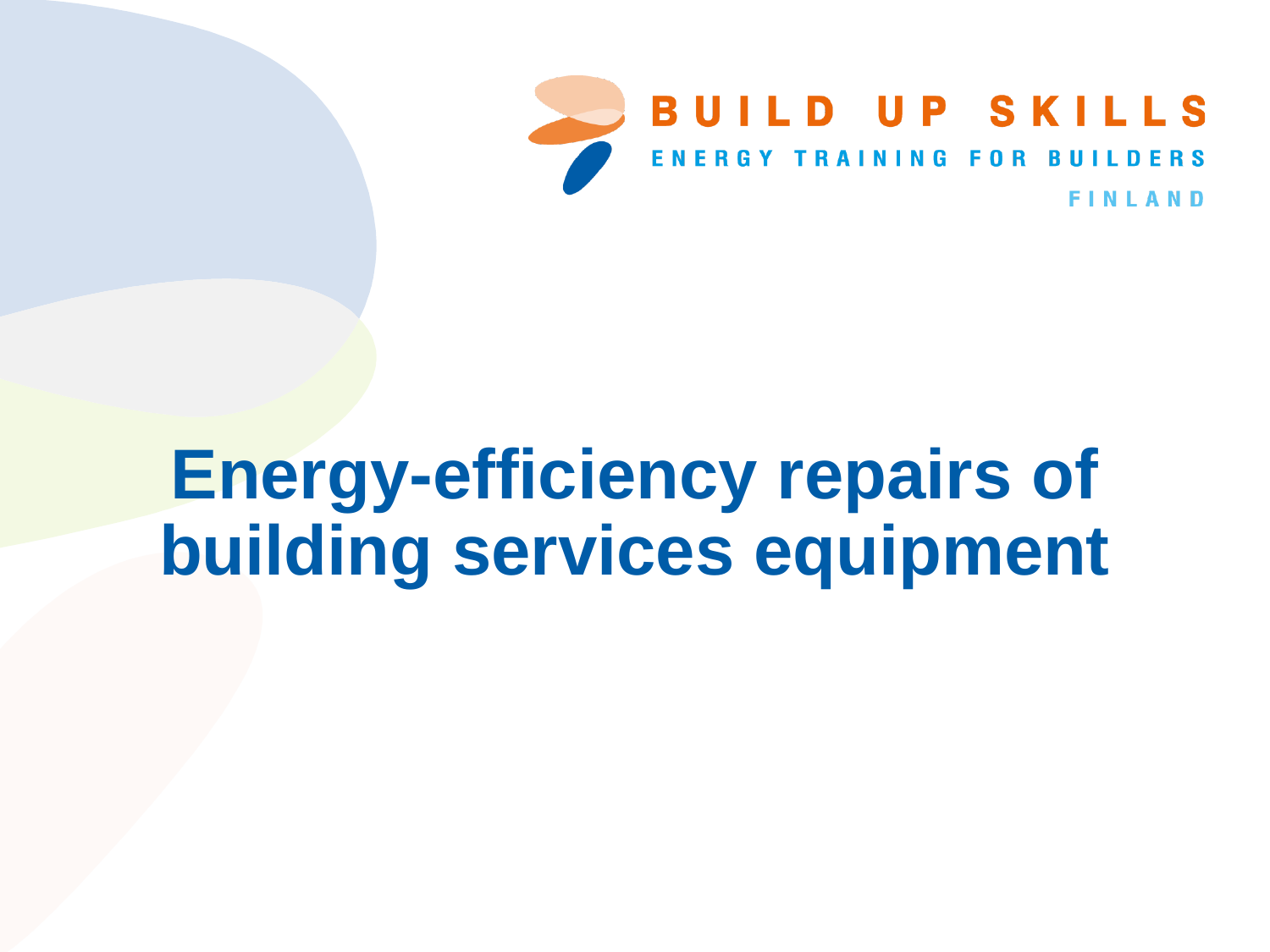

# Energy-efficiency repairs of building services equipment